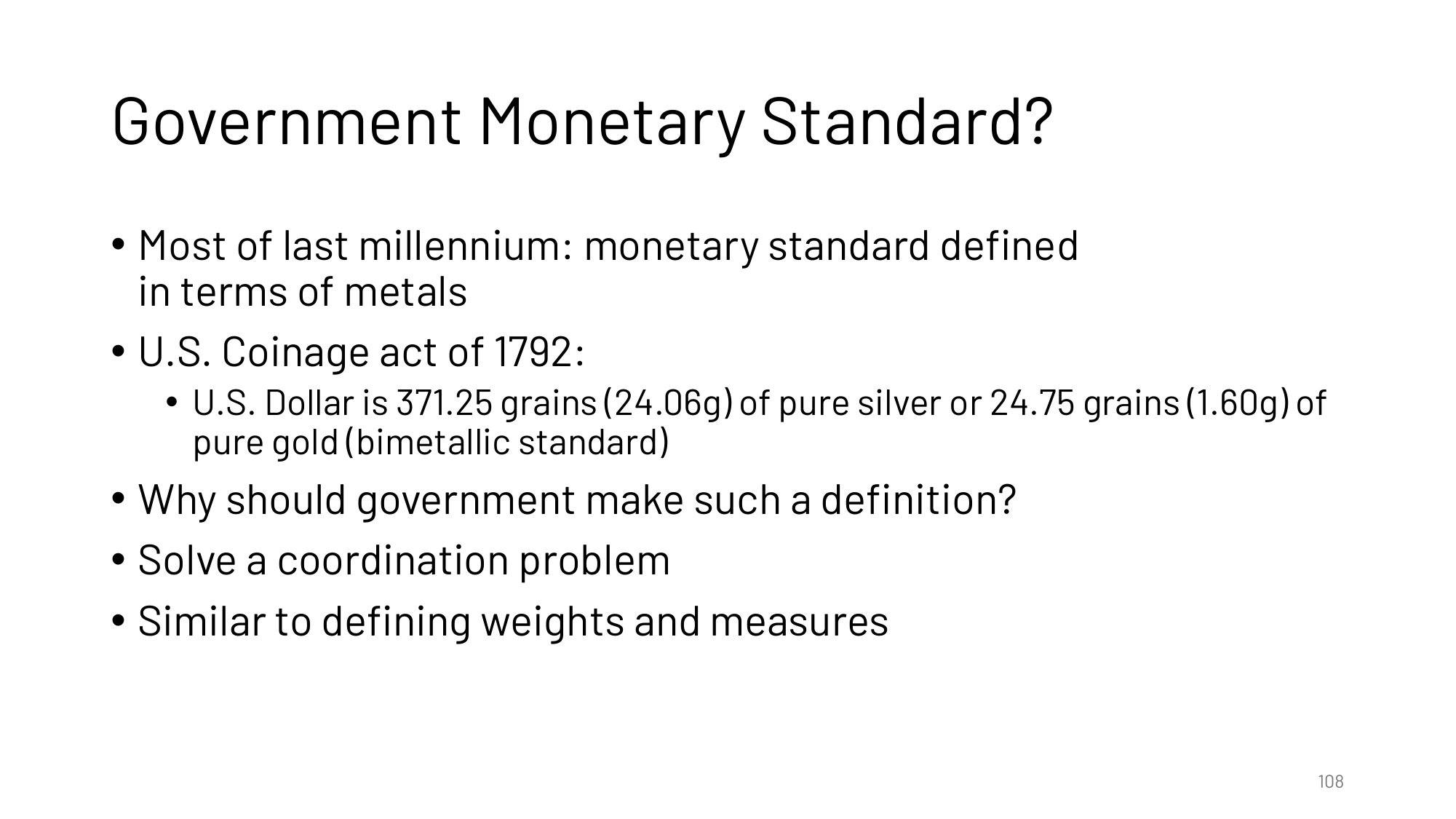

# Government Monetary Standard?
Most of last millennium: monetary standard defined
in terms of metals
U.S. Coinage act of 1792:
U.S. Dollar is 371.25 grains (24.06g) of pure silver or 24.75 grains (1.60g) of pure gold (bimetallic standard)
Why should government make such a definition?
Solve a coordination problem
Similar to defining weights and measures
108